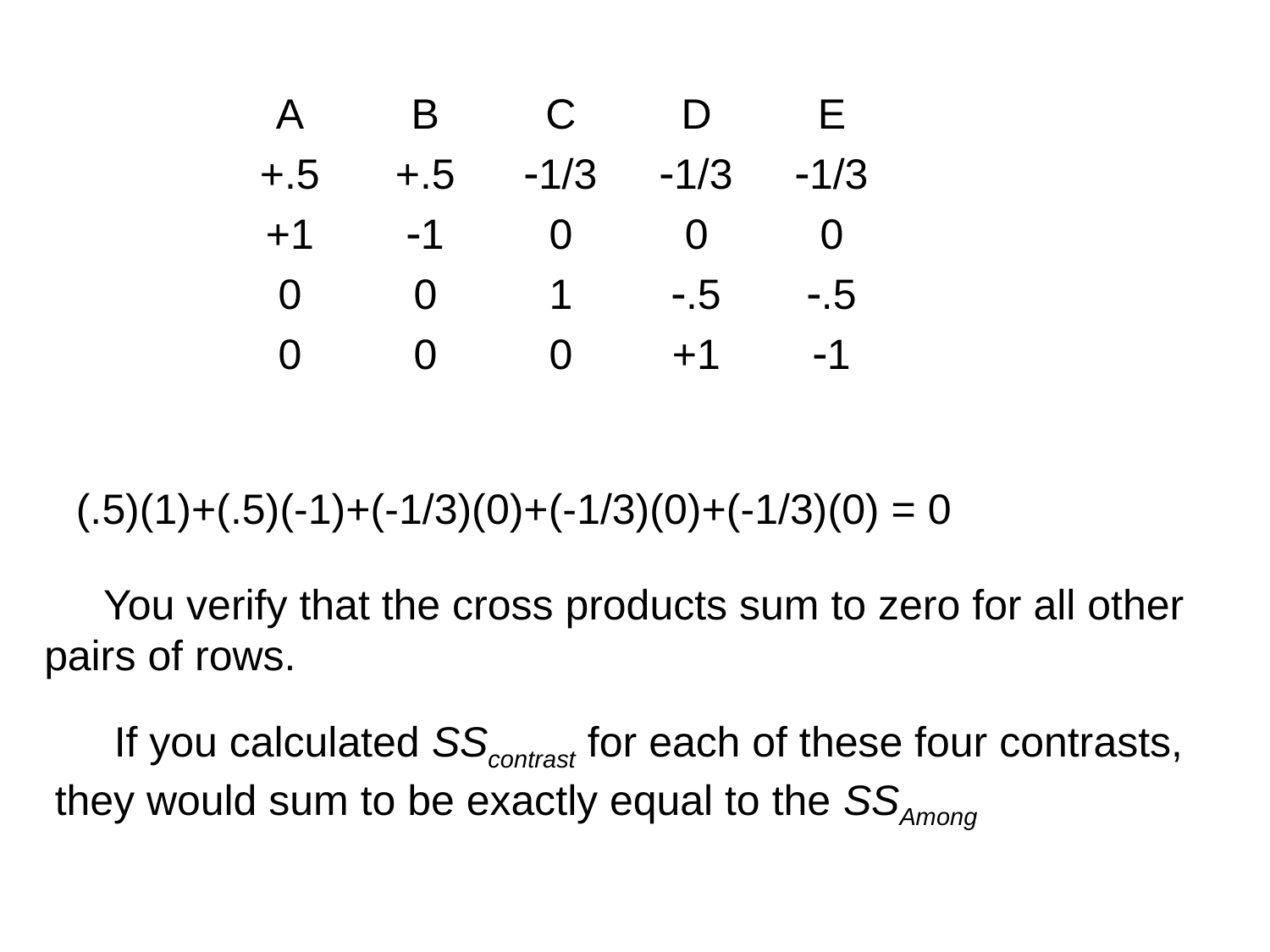

| A | B | C | D | E |
| --- | --- | --- | --- | --- |
| +.5 | +.5 | −1/3 | −1/3 | −1/3 |
| +1 | −1 | 0 | 0 | 0 |
| 0 | 0 | 1 | −.5 | −.5 |
| 0 | 0 | 0 | +1 | −1 |

(.5)(1)+(.5)(-1)+(-1/3)(0)+(-1/3)(0)+(-1/3)(0) = 0

     You verify that the cross products sum to zero for all other pairs of rows.
     If you calculated SScontrast for each of these four contrasts, they would sum to be exactly equal to the SSAmong